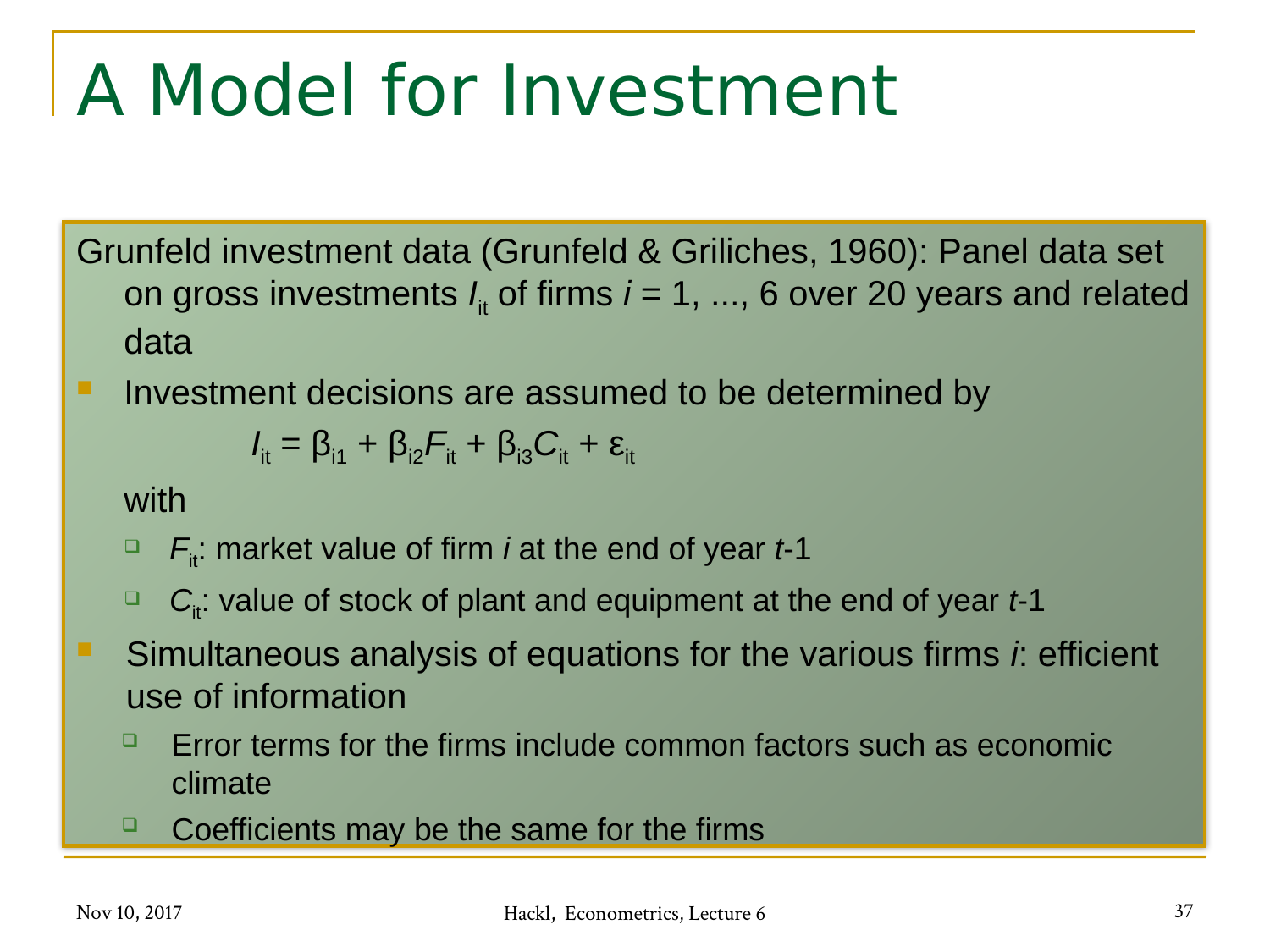

# A Model for Investment
Grunfeld investment data (Grunfeld & Griliches, 1960): Panel data set on gross investments Iit of firms i = 1, ..., 6 over 20 years and related data
Investment decisions are assumed to be determined by
		Iit = βi1 + βi2Fit + βi3Cit + εit
	with
Fit: market value of firm i at the end of year t-1
Cit: value of stock of plant and equipment at the end of year t-1
Simultaneous analysis of equations for the various firms i: efficient use of information
Error terms for the firms include common factors such as economic climate
Coefficients may be the same for the firms
Nov 10, 2017
37
Hackl,  Econometrics, Lecture 6